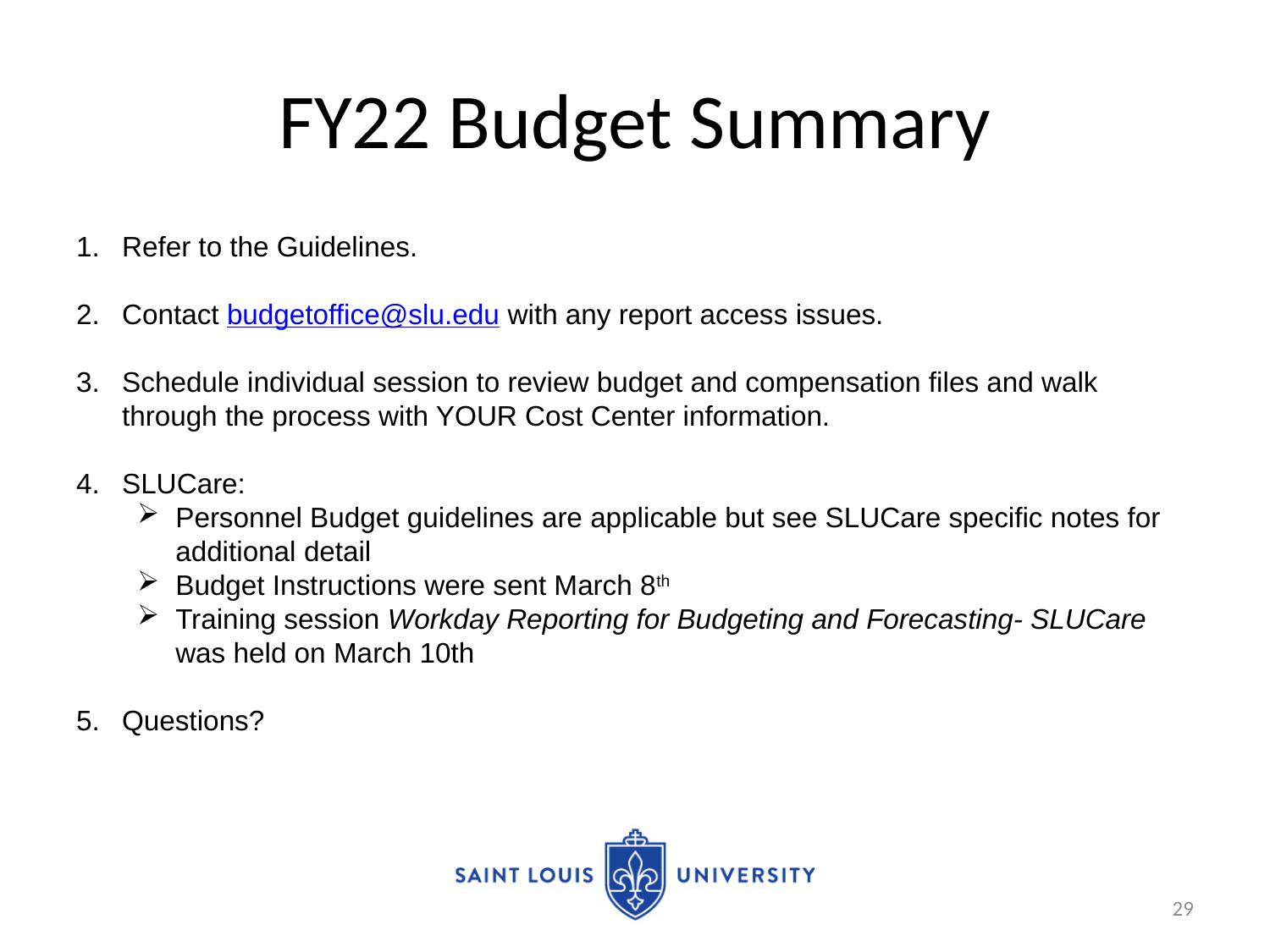

# FY22 Budget Summary
Refer to the Guidelines.

Contact budgetoffice@slu.edu with any report access issues.

Schedule individual session to review budget and compensation files and walk through the process with YOUR Cost Center information.

SLUCare:
Personnel Budget guidelines are applicable but see SLUCare specific notes for additional detail
Budget Instructions were sent March 8th
Training session Workday Reporting for Budgeting and Forecasting- SLUCare was held on March 10th

Questions?

29